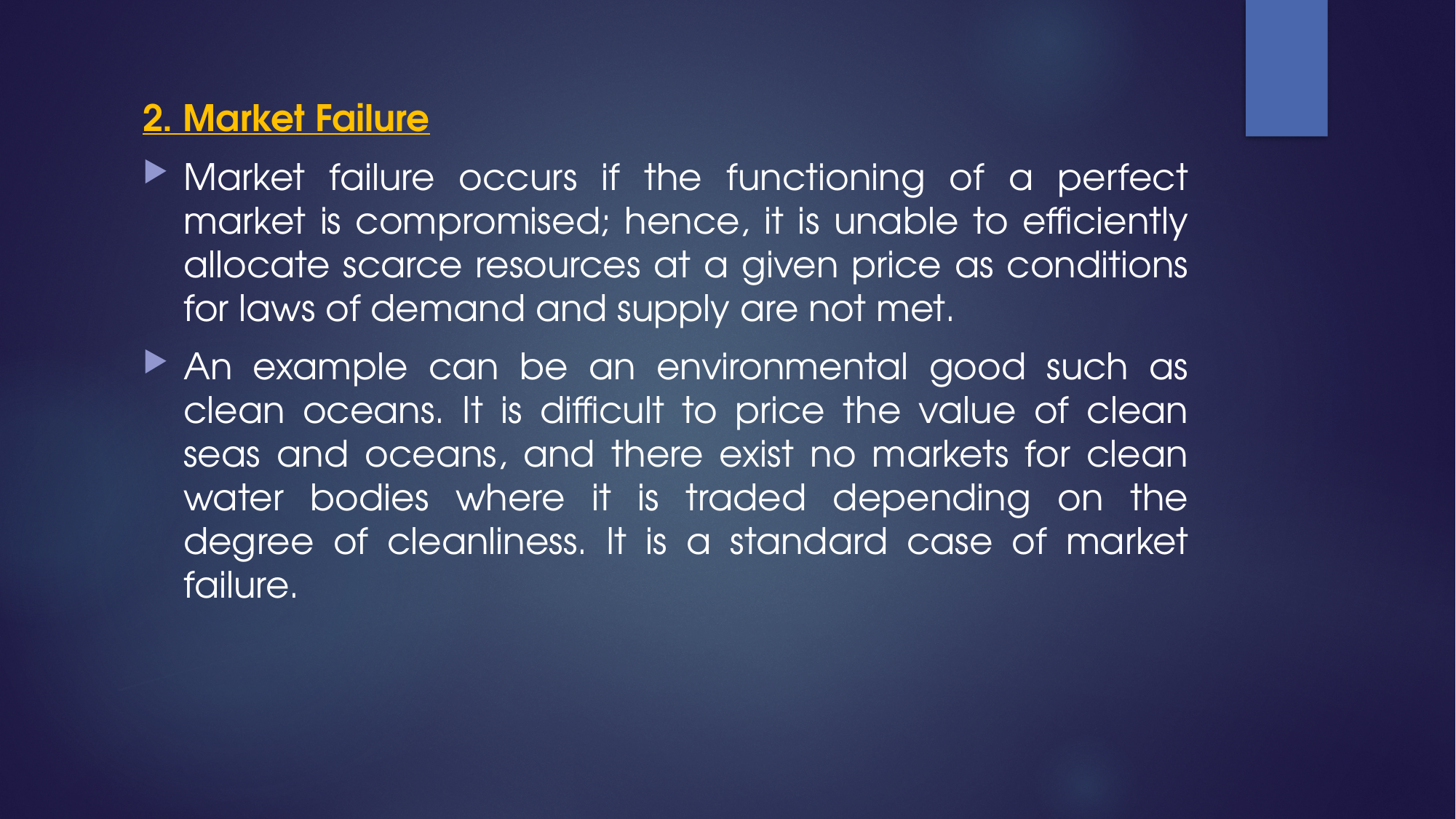

2. Market Failure
Market failure occurs if the functioning of a perfect market is compromised; hence, it is unable to efficiently allocate scarce resources at a given price as conditions for laws of demand and supply are not met.
An example can be an environmental good such as clean oceans. It is difficult to price the value of clean seas and oceans, and there exist no markets for clean water bodies where it is traded depending on the degree of cleanliness. It is a standard case of market failure.